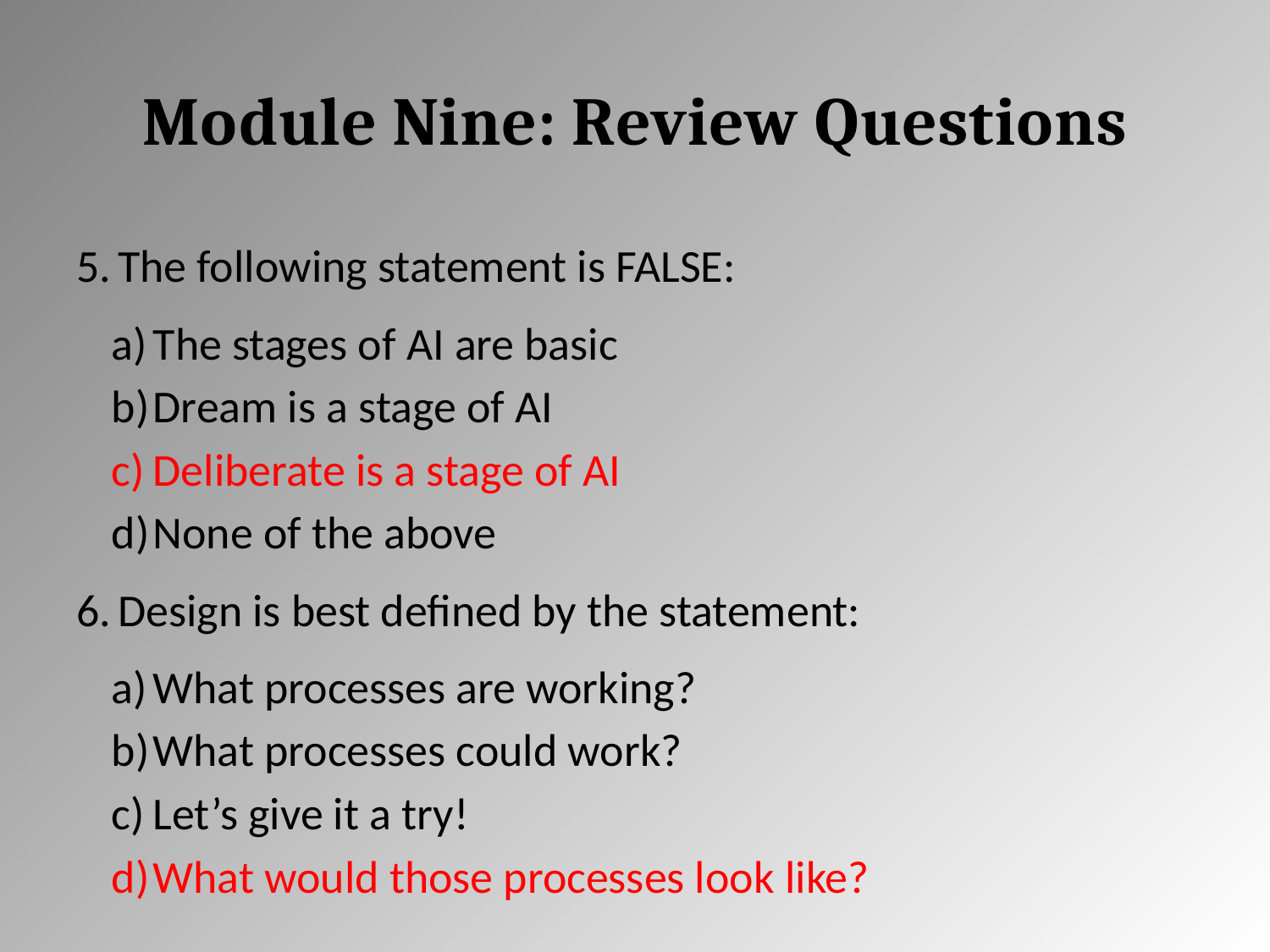

# Module Nine: Review Questions
The following statement is FALSE:
The stages of AI are basic
Dream is a stage of AI
Deliberate is a stage of AI
None of the above
Design is best defined by the statement:
What processes are working?
What processes could work?
Let’s give it a try!
What would those processes look like?